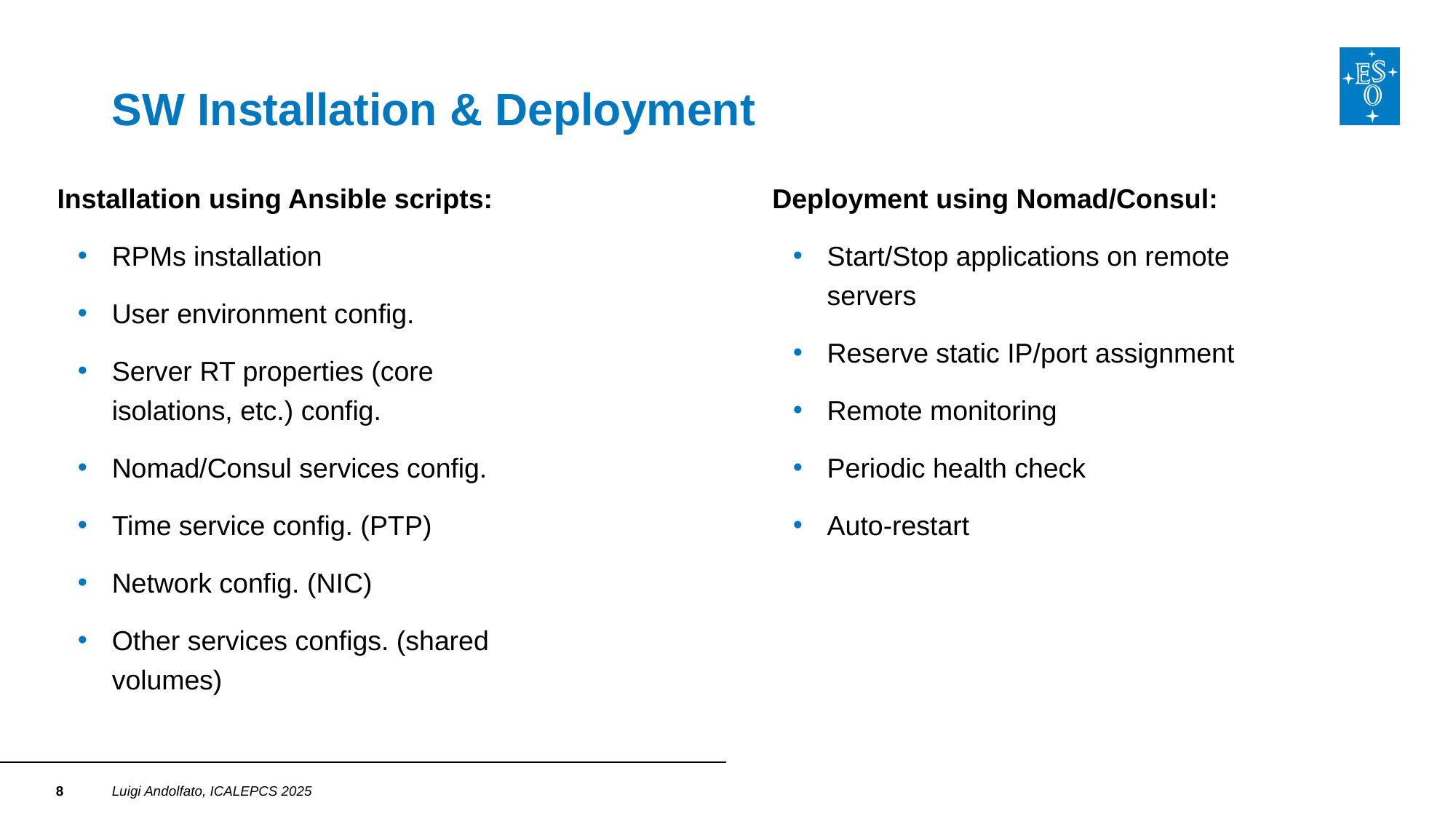

# SW Installation & Deployment
Installation using Ansible scripts:
RPMs installation
User environment config.
Server RT properties (core isolations, etc.) config.
Nomad/Consul services config.
Time service config. (PTP)
Network config. (NIC)
Other services configs. (shared volumes)

Deployment using Nomad/Consul:
Start/Stop applications on remote servers
Reserve static IP/port assignment
Remote monitoring
Periodic health check
Auto-restart

Luigi Andolfato, ICALEPCS 2025